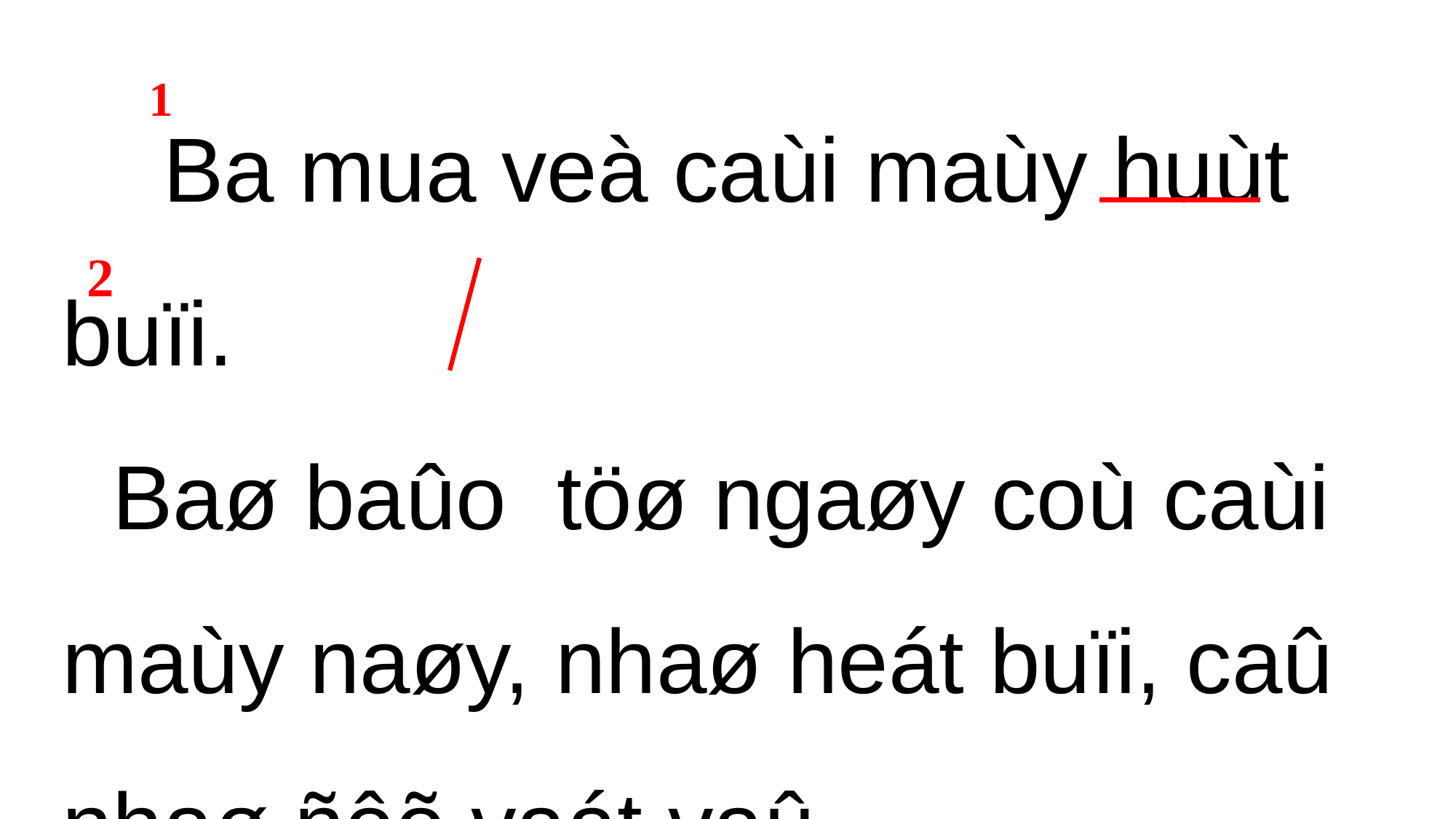

Ba mua veà caùi maùy huùt buïi.
  Baø baûo  töø ngaøy coù caùi maùy naøy, nhaø heát buïi, caû nhaø ñôõ vaát vaû.

1
2